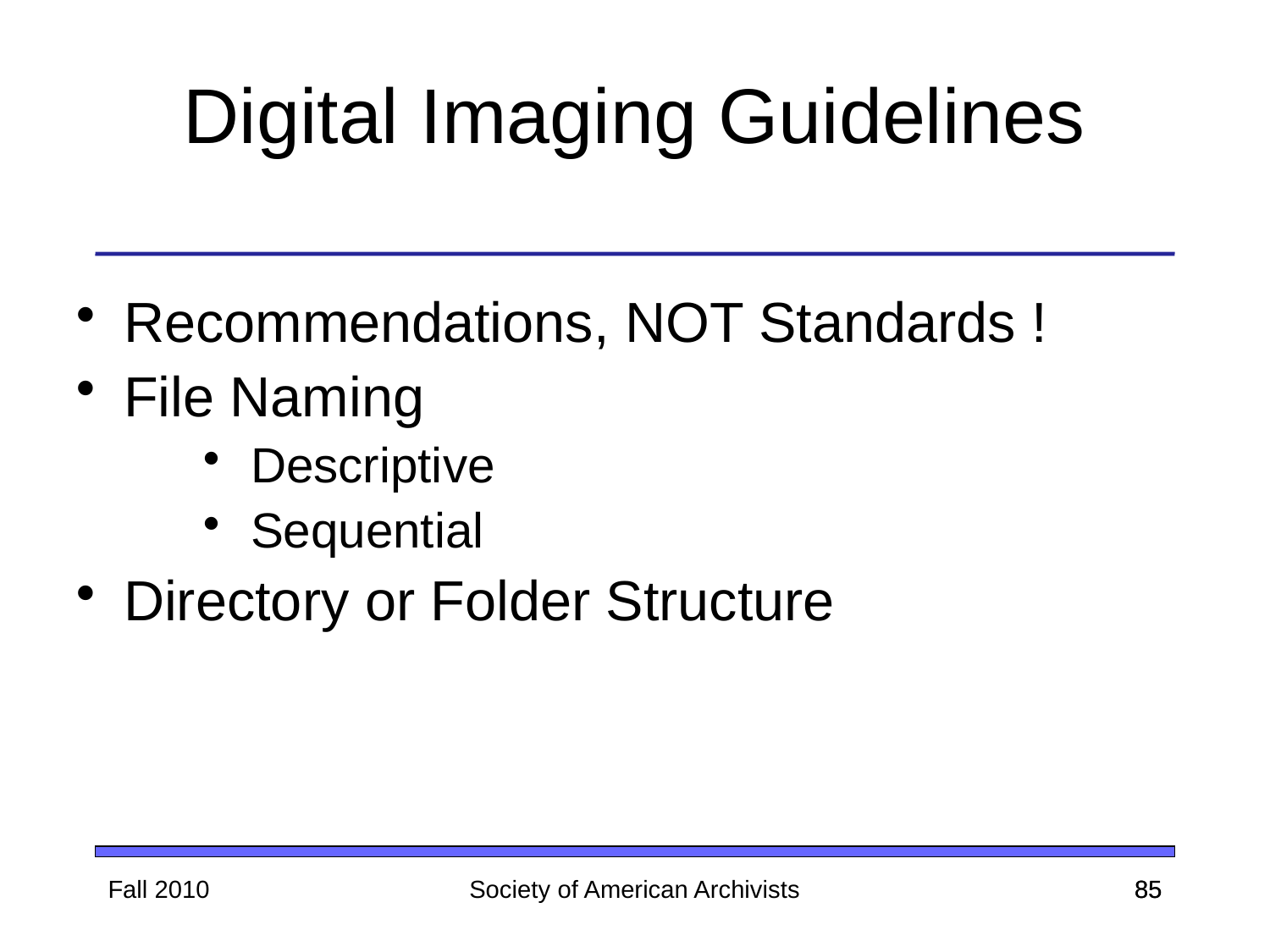

Digital Imaging Guidelines
Recommendations, NOT Standards !
File Naming
Descriptive
Sequential
Directory or Folder Structure

Fall 2010
Society of American Archivists
85
85